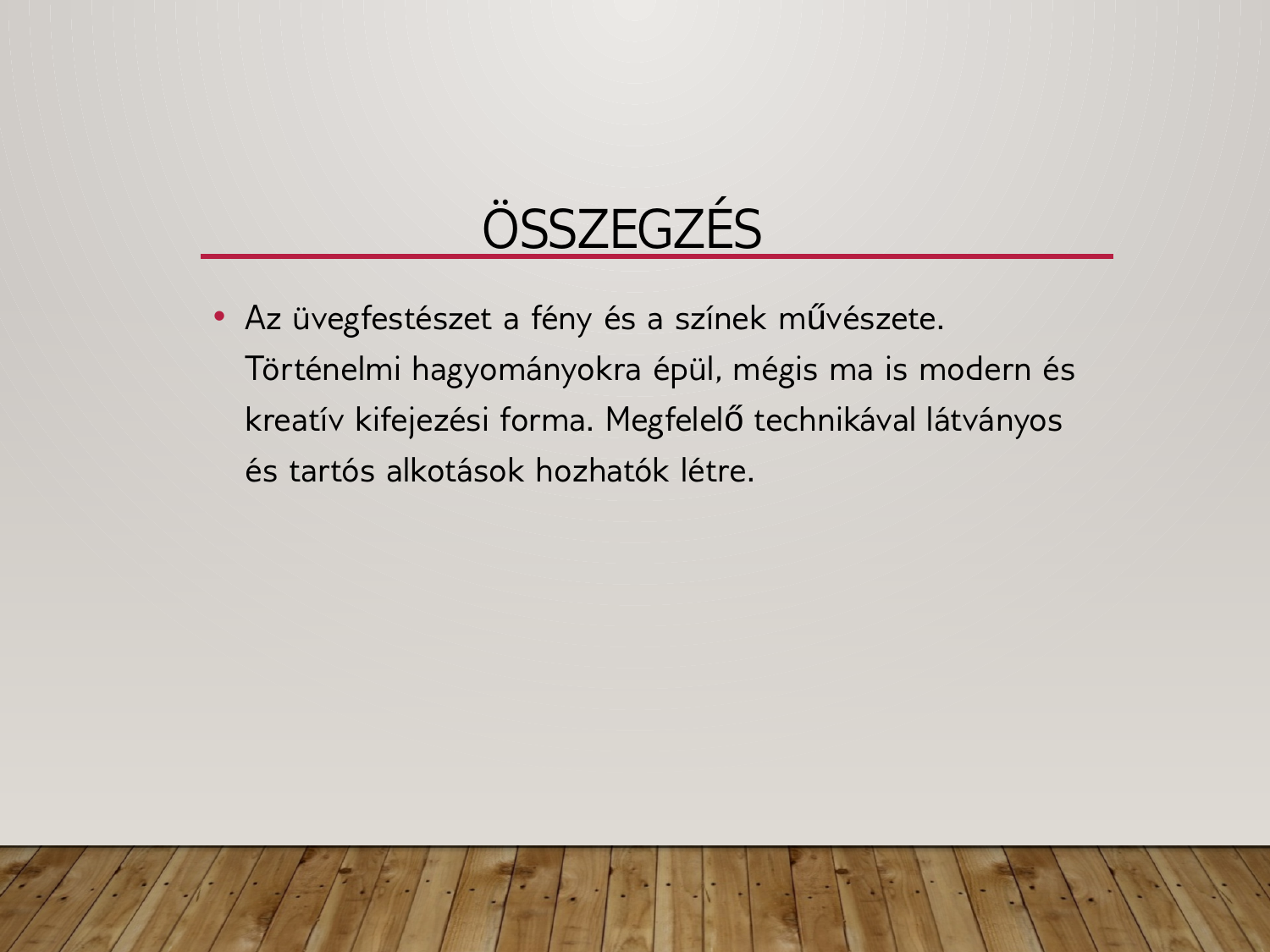

# Összegzés
Az üvegfestészet a fény és a színek művészete. Történelmi hagyományokra épül, mégis ma is modern és kreatív kifejezési forma. Megfelelő technikával látványos és tartós alkotások hozhatók létre.